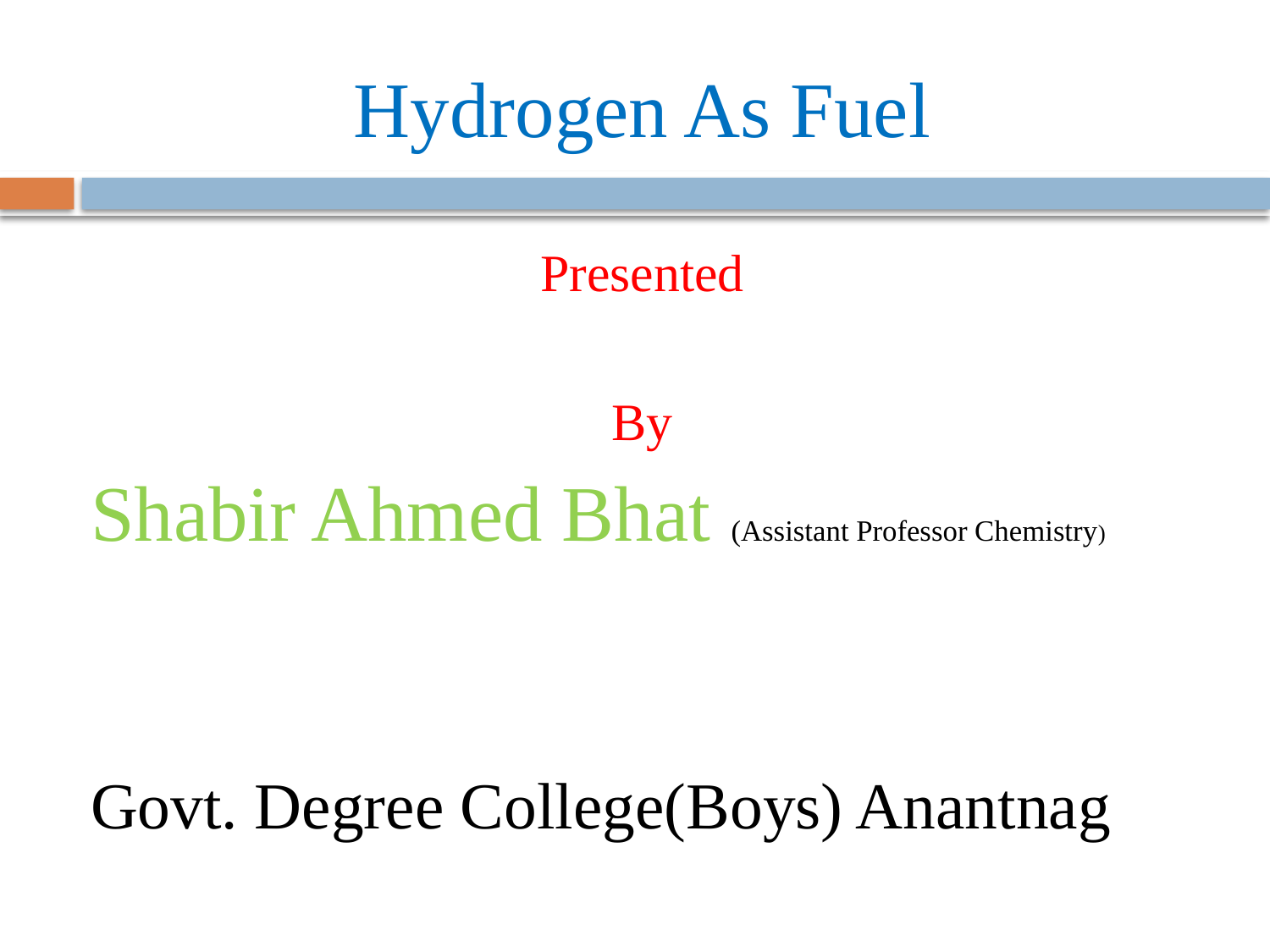

Hydrogen As Fuel

Presented

By
Shabir Ahmed Bhat (Assistant Professor Chemistry)

Govt. Degree College(Boys) Anantnag